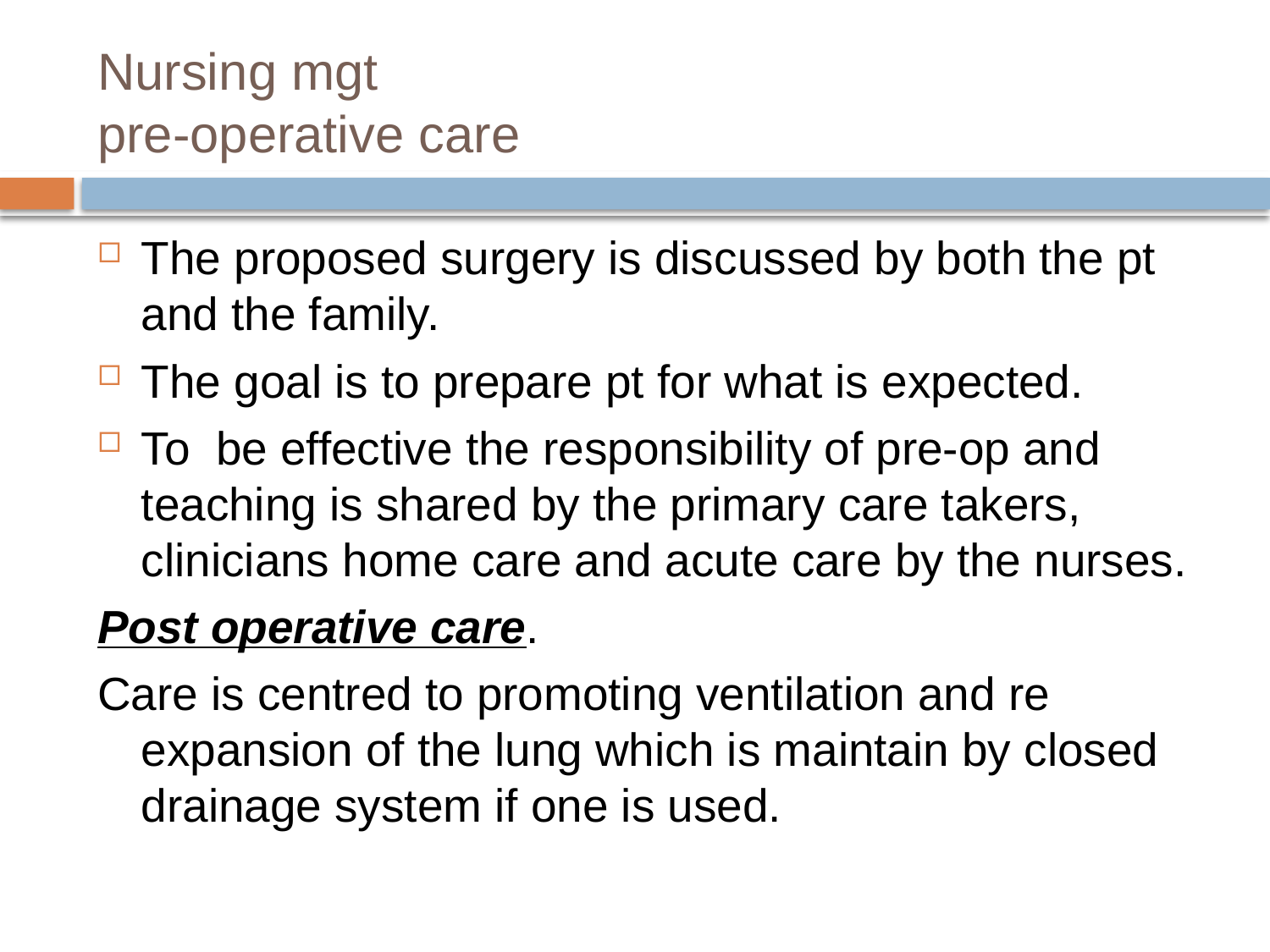

# Nursing mgt pre-operative care
The proposed surgery is discussed by both the pt and the family.
The goal is to prepare pt for what is expected.
To  be effective the responsibility of pre-op and teaching is shared by the primary care takers, clinicians home care and acute care by the nurses.
Post operative care.
Care is centred to promoting ventilation and re expansion of the lung which is maintain by closed drainage system if one is used.